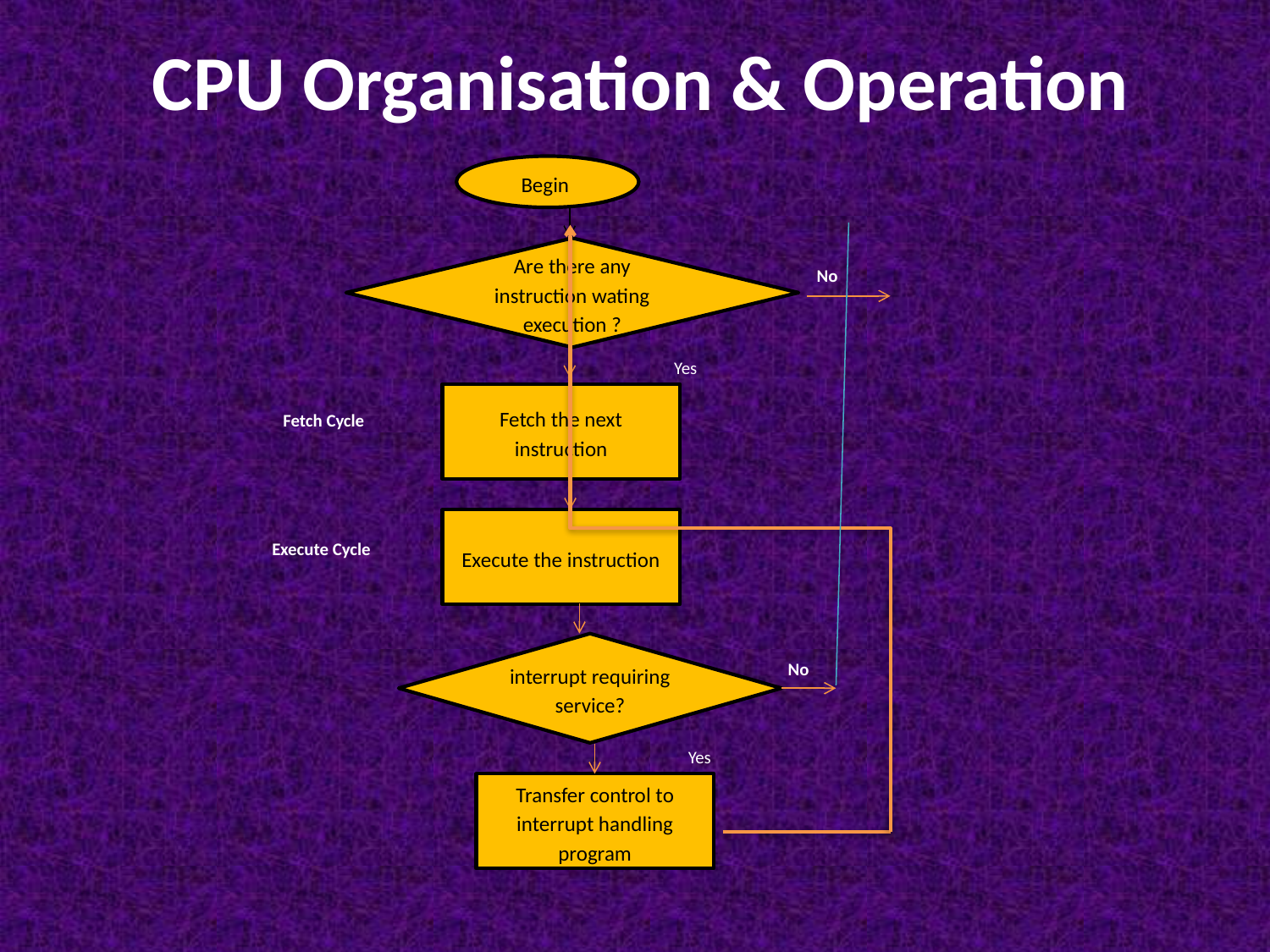

# CPU Organisation & Operation
Begin
Are there any instruction wating execution ?
Fetch the next instruction
Execute the instruction
interrupt requiring service?
Transfer control to interrupt handling program
Fetch Cycle
Execute Cycle
No
Yes
No
Yes